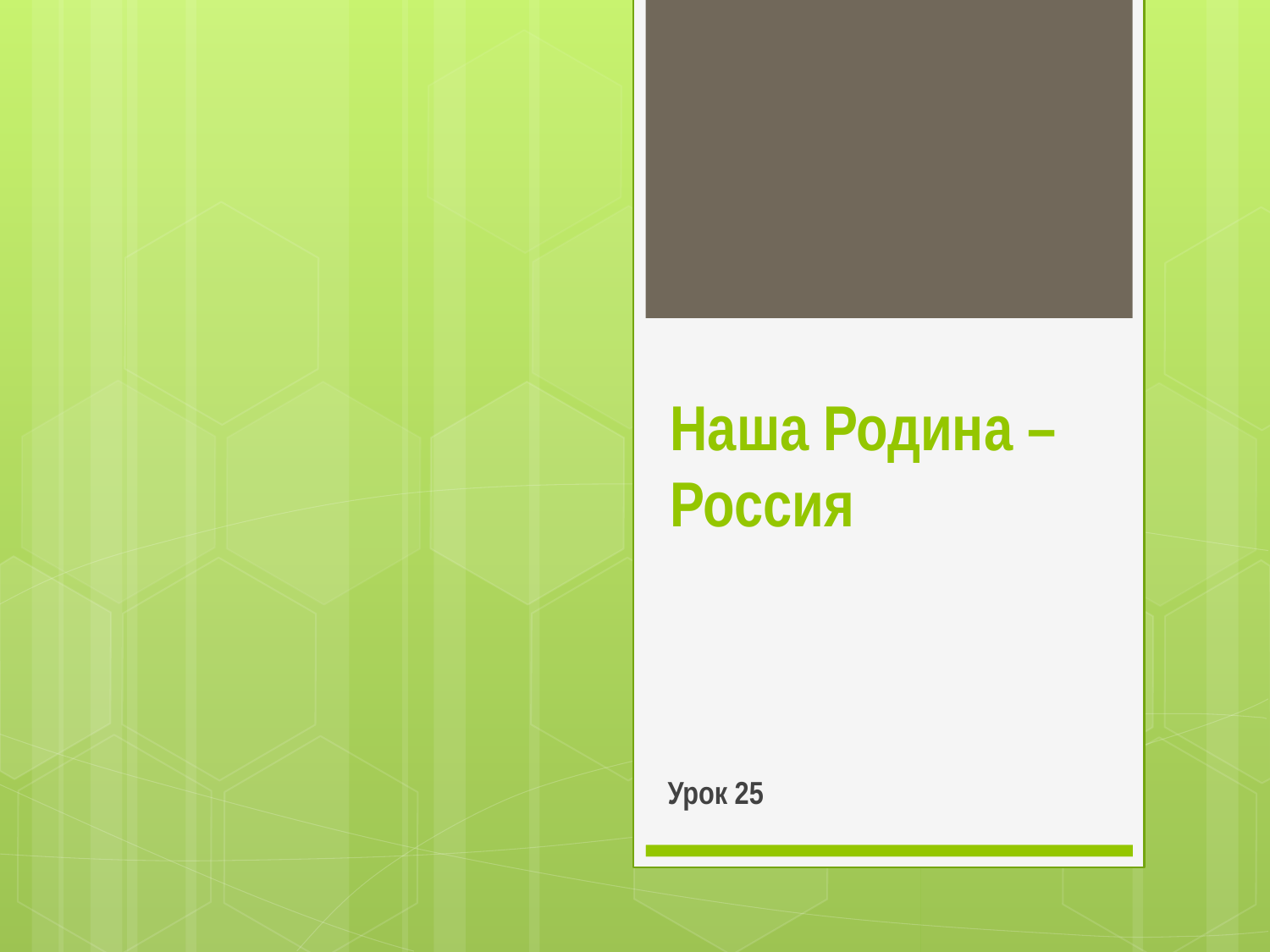

# Наша Родина – Россия
Урок 25